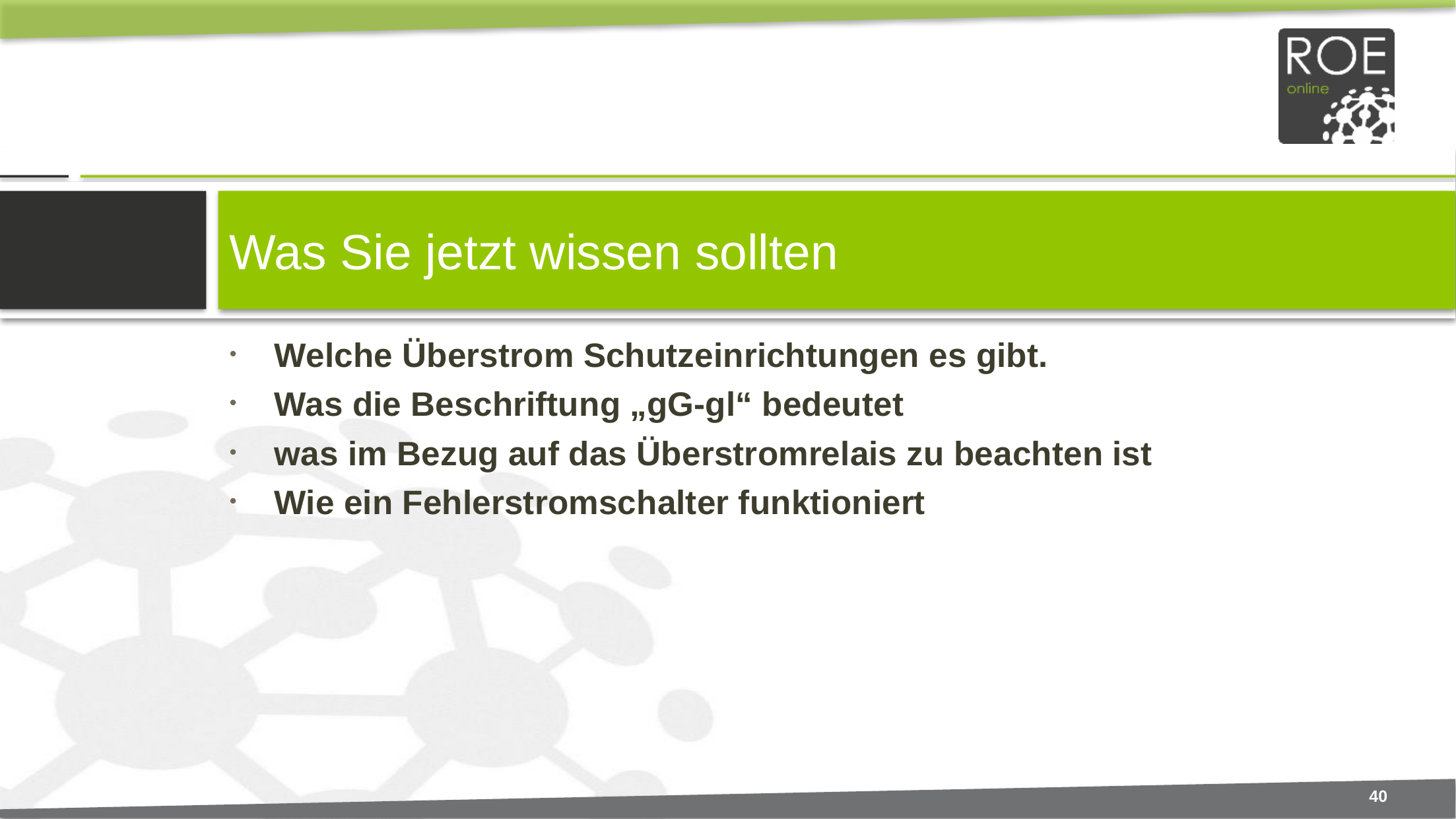

# Was Sie jetzt wissen sollten
Welche Überstrom Schutzeinrichtungen es gibt.
Was die Beschriftung „gG-gl“ bedeutet
was im Bezug auf das Überstromrelais zu beachten ist
Wie ein Fehlerstromschalter funktioniert

40